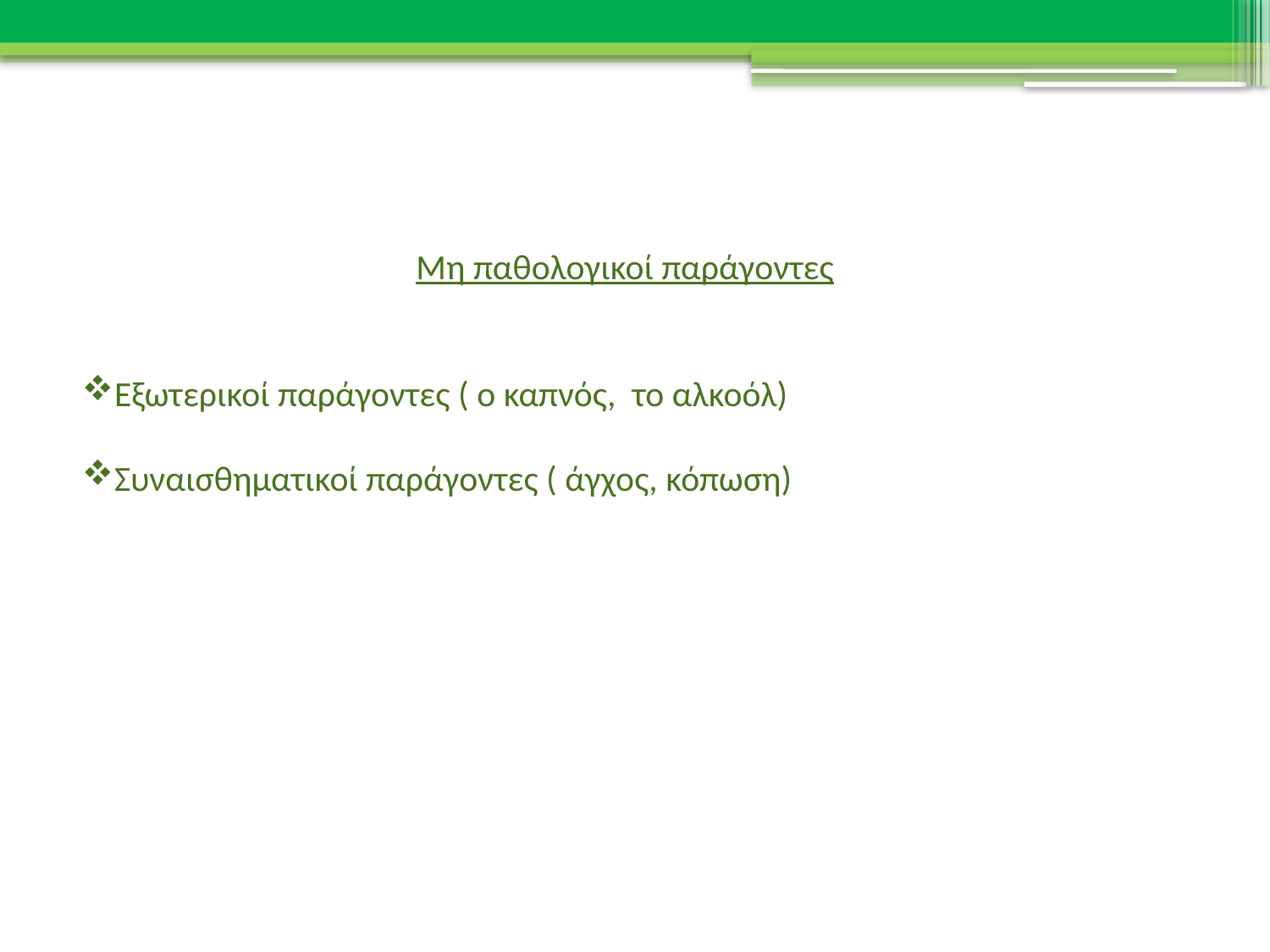

Μη παθολογικοί παράγοντες

Εξωτερικοί παράγοντες ( ο καπνός,  το αλκοόλ)

Συναισθηματικοί παράγοντες ( άγχος, κόπωση)